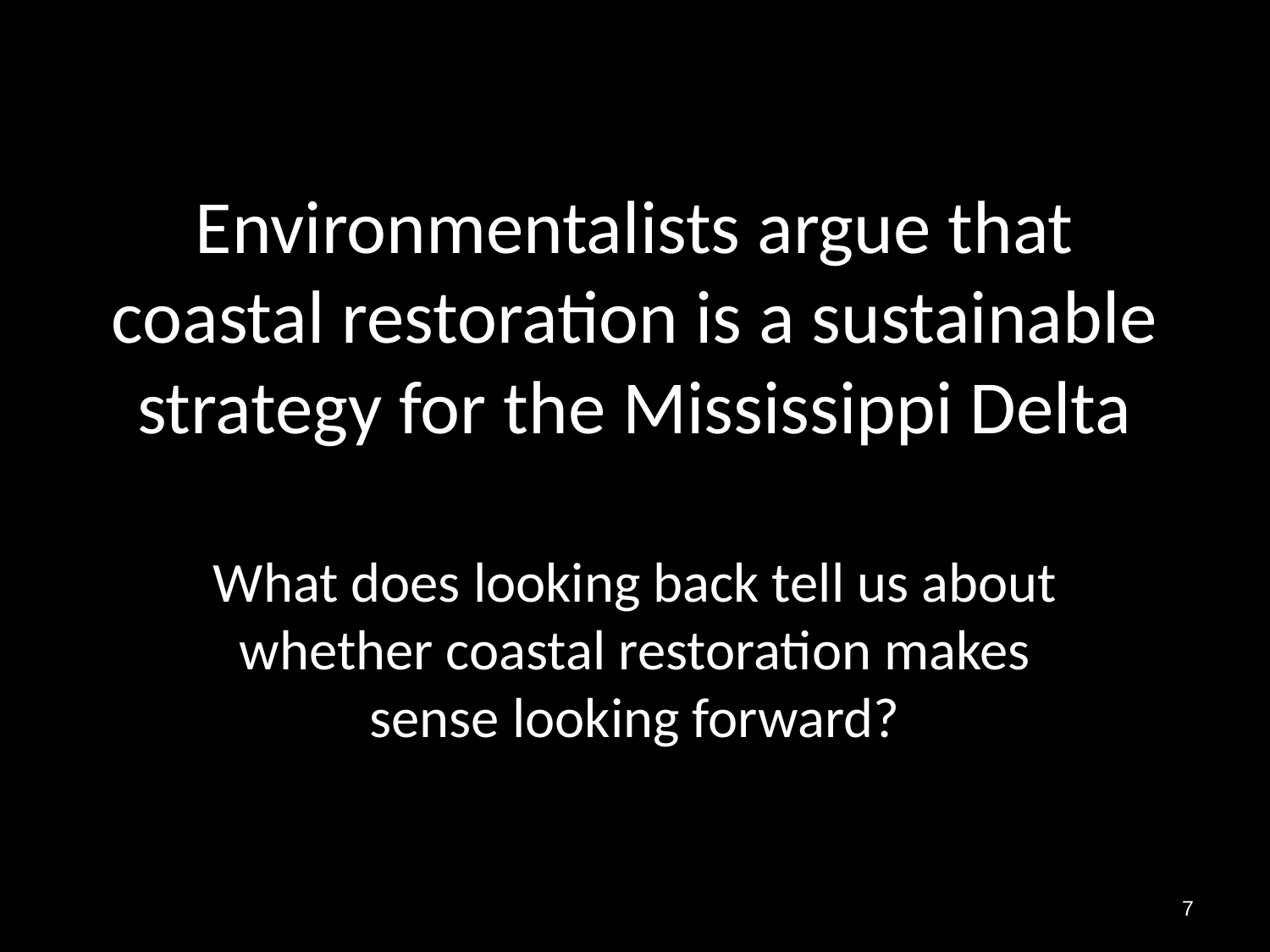

# Environmentalists argue that coastal restoration is a sustainable strategy for the Mississippi Delta
What does looking back tell us about whether coastal restoration makes sense looking forward?
7